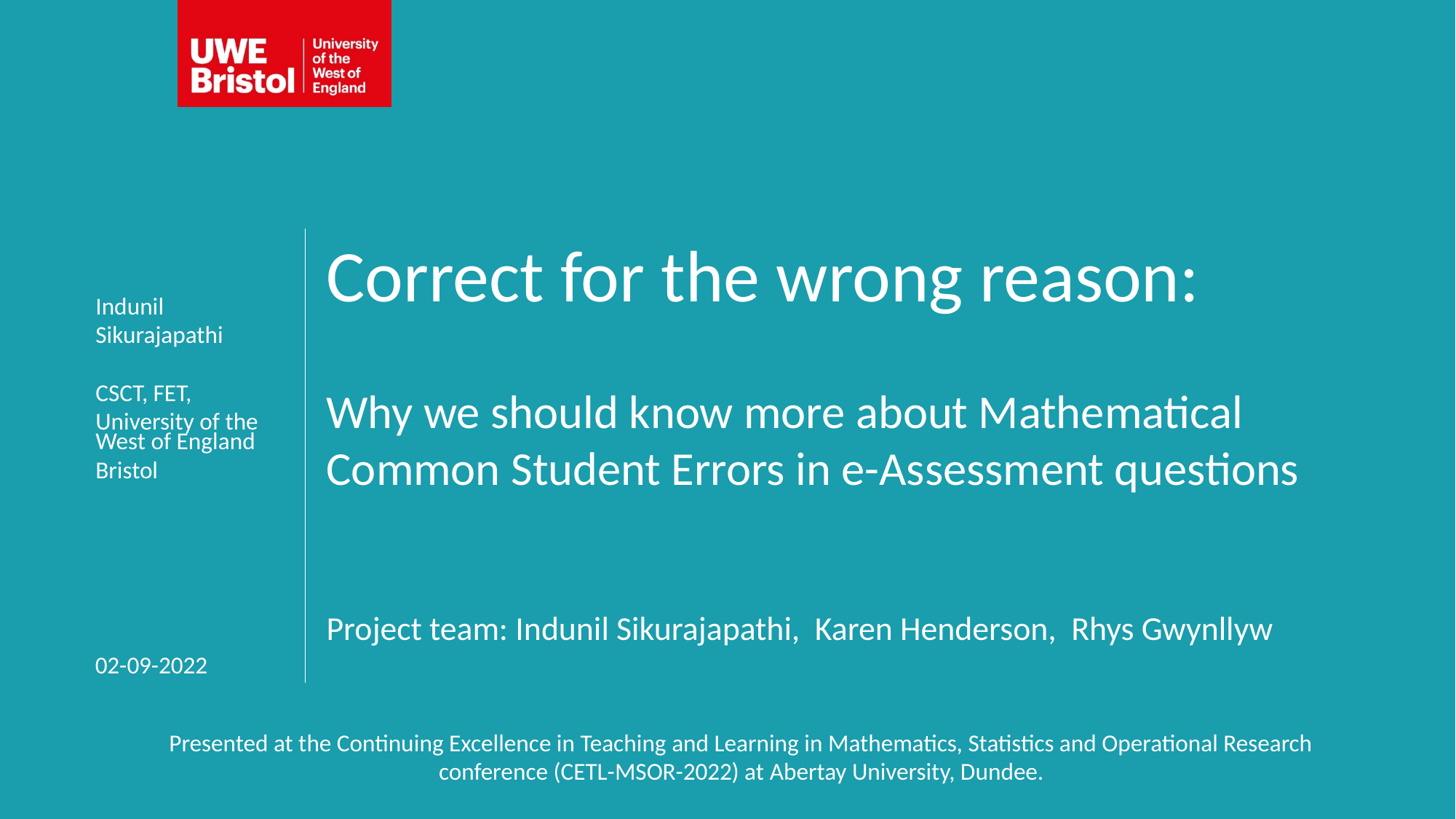

# Correct for the wrong reason: Why we should know more about Mathematical Common Student Errors in e-Assessment questions Project team: Indunil Sikurajapathi,  Karen Henderson,  Rhys Gwynllyw

Indunil
Sikurajapathi

CSCT, FET,
University of the West of England
Bristol

02-09-2022
Presented at the Continuing Excellence in Teaching and Learning in Mathematics, Statistics and Operational Research conference (CETL-MSOR-2022) at Abertay University, Dundee.